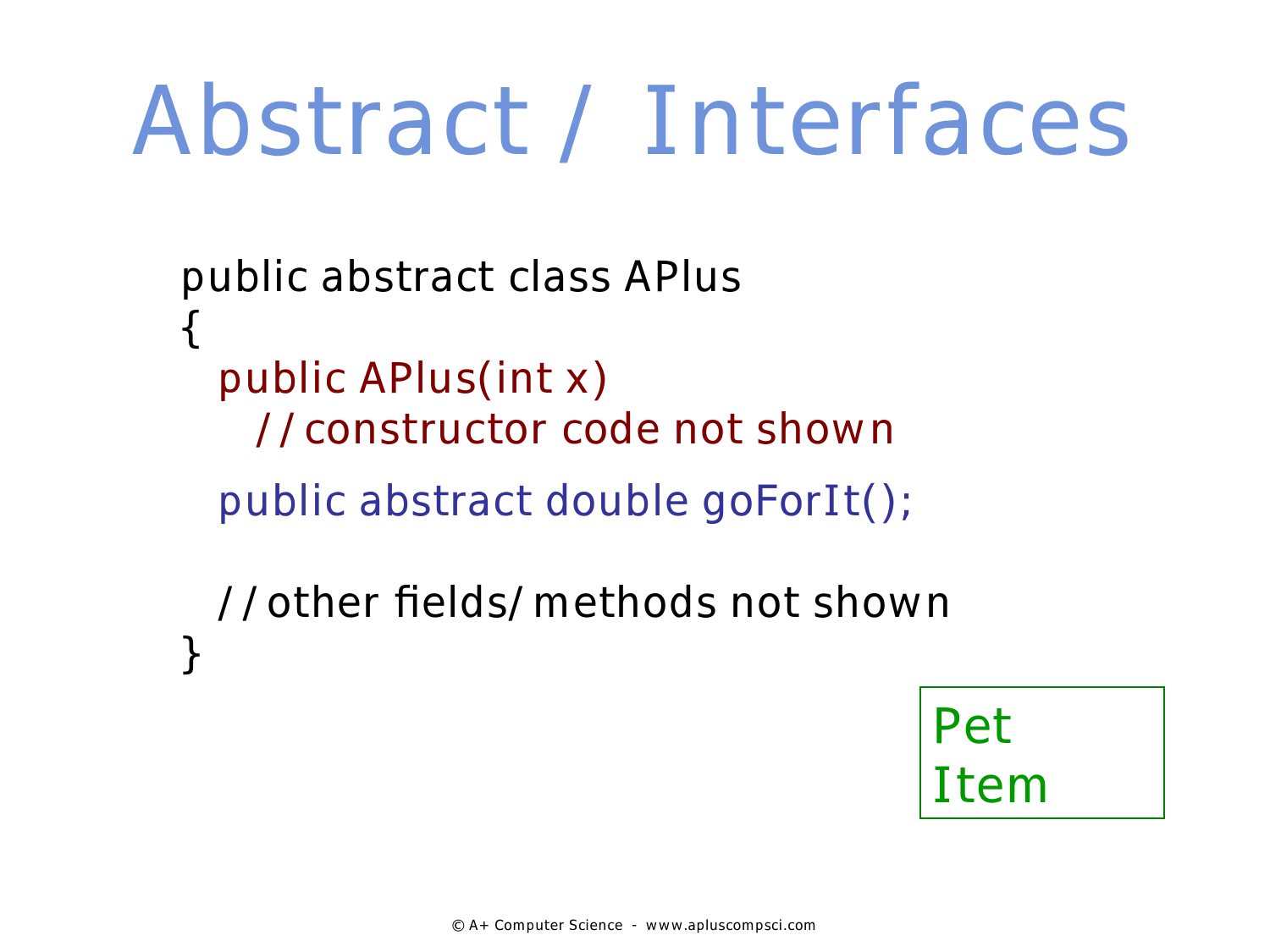

Abstract / Interfaces
public abstract class APlus
{
   public APlus(int x)
      //constructor code not shown
   public abstract double goForIt();
   //other fields/methods not shown
}
Pet
Item

© A+ Computer Science  -  www.apluscompsci.com